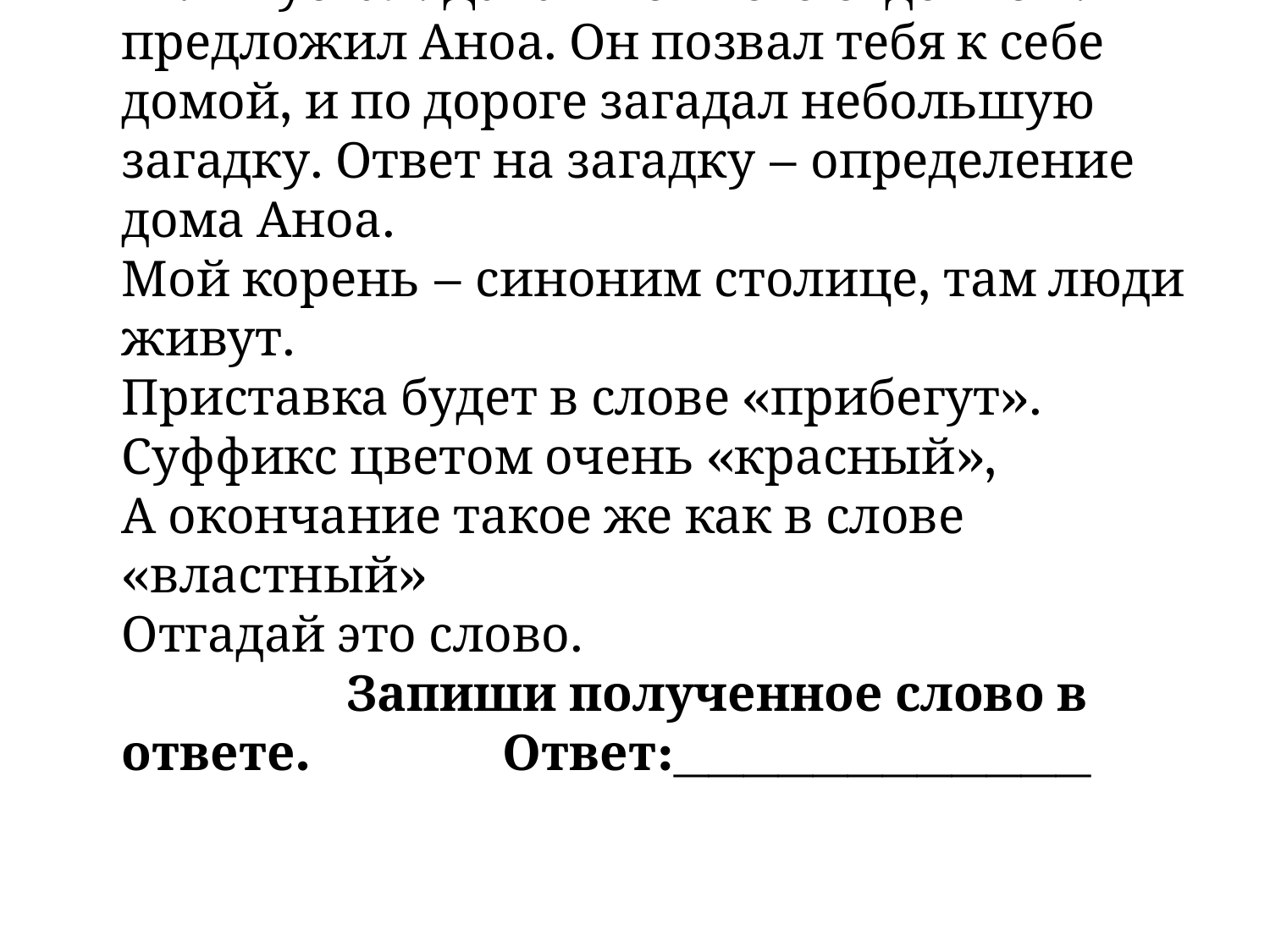

12. «Я устал! Давай немного отдохнём?» - предложил Аноа. Он позвал тебя к себе домой, и по дороге загадал небольшую загадку. Ответ на загадку – определение дома Аноа.
Мой корень – синоним столице, там люди живут.
Приставка будет в слове «прибегут».
Суффикс цветом очень «красный»,
А окончание такое же как в слове «властный»
Отгадай это слово.                                                                          Запиши полученное слово в ответе.		Ответ:____________